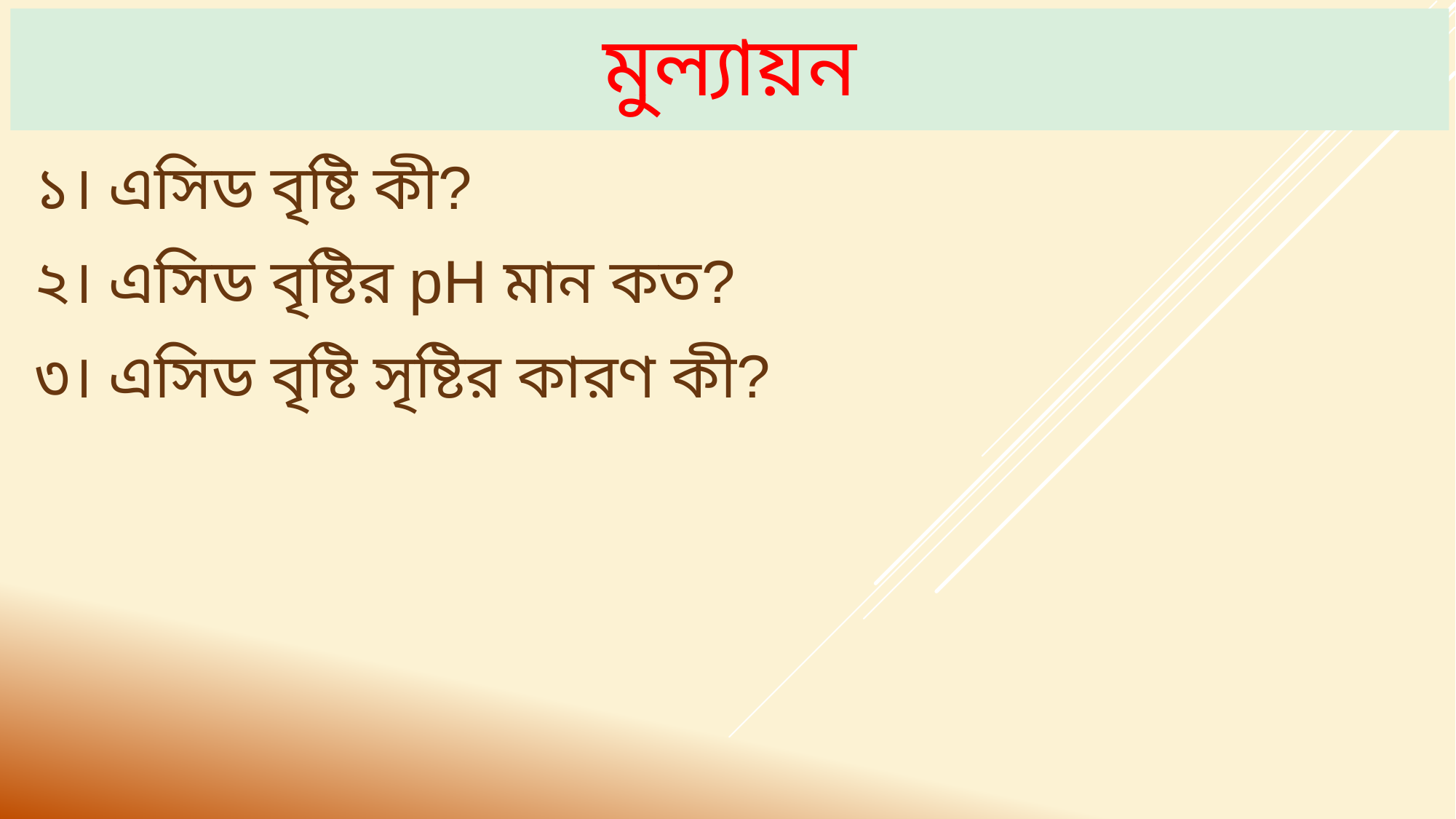

# মুল্যায়ন
১। এসিড বৃষ্টি কী?
২। এসিড বৃষ্টির pH মান কত?
৩। এসিড বৃষ্টি সৃষ্টির কারণ কী?